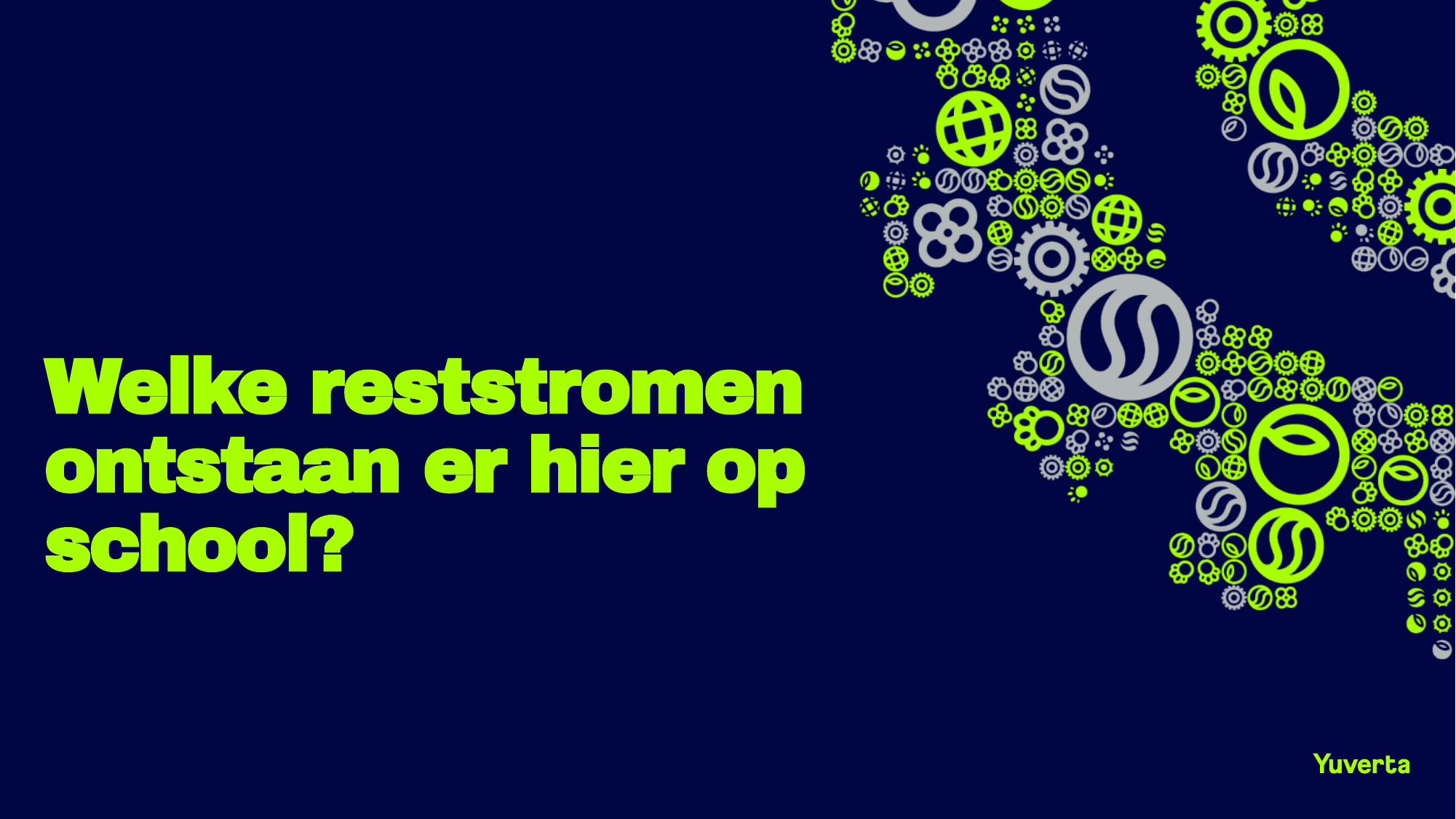

# Welke reststromen ontstaan er hier op school?